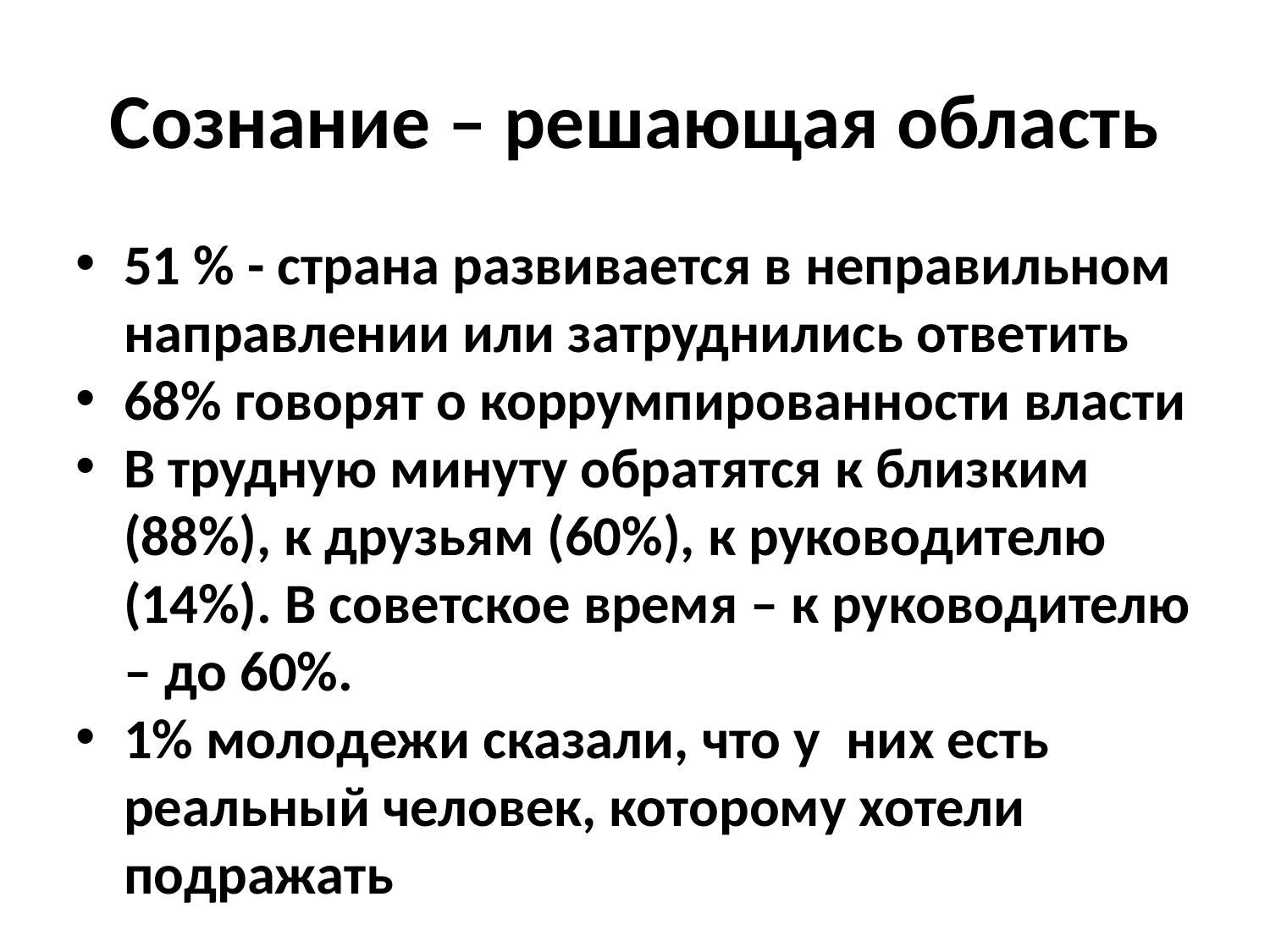

Сознание – решающая область
51 % - страна развивается в неправильном направлении или затруднились ответить
68% говорят о коррумпированности власти
В трудную минуту обратятся к близким (88%), к друзьям (60%), к руководителю (14%). В советское время – к руководителю – до 60%.
1% молодежи сказали, что у  них есть реальный человек, которому хотели подражать